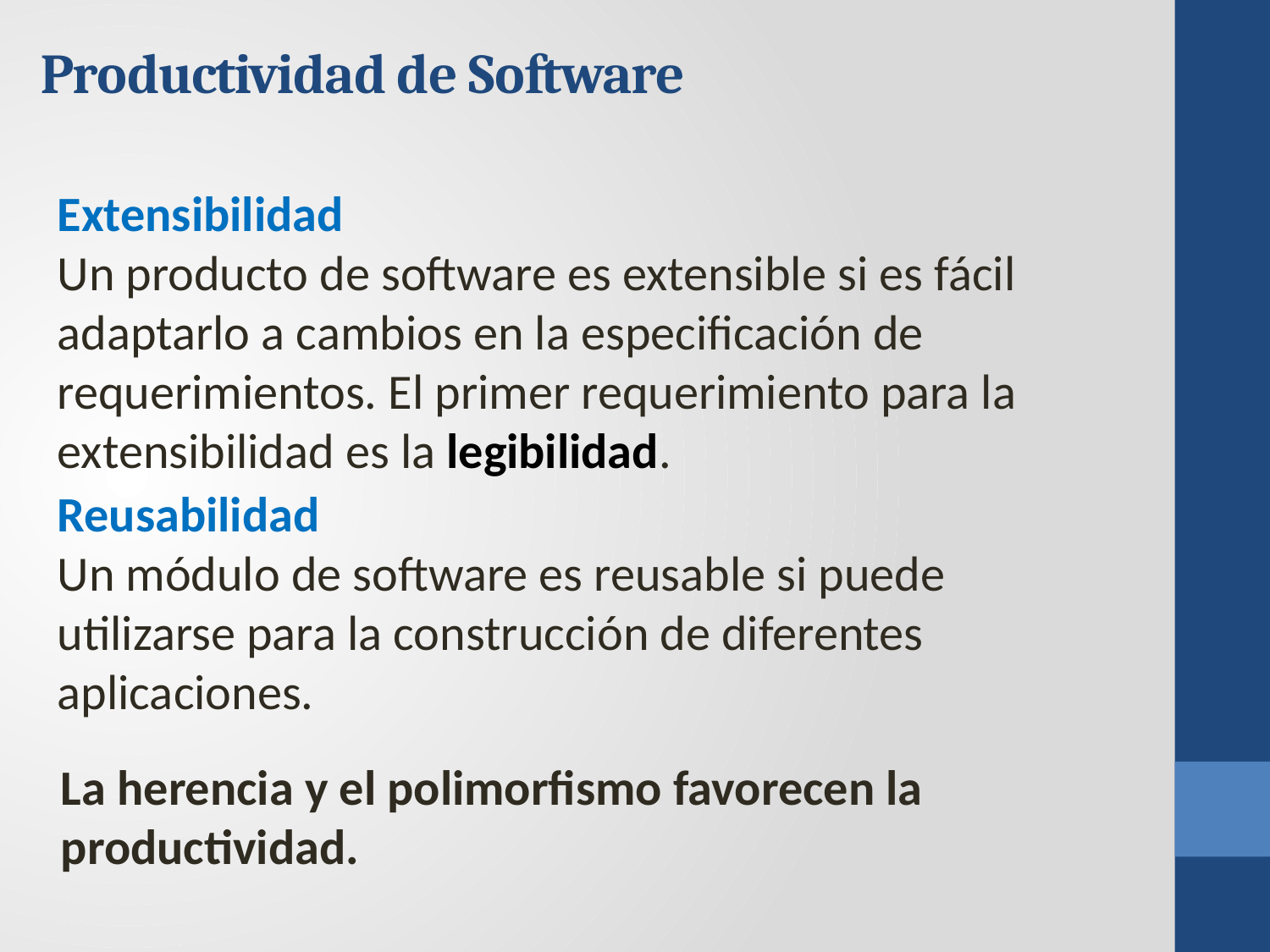

Productividad de Software
Extensibilidad
Un producto de software es extensible si es fácil adaptarlo a cambios en la especificación de requerimientos. El primer requerimiento para la extensibilidad es la legibilidad.
Reusabilidad
Un módulo de software es reusable si puede utilizarse para la construcción de diferentes aplicaciones.
La herencia y el polimorfismo favorecen la productividad.